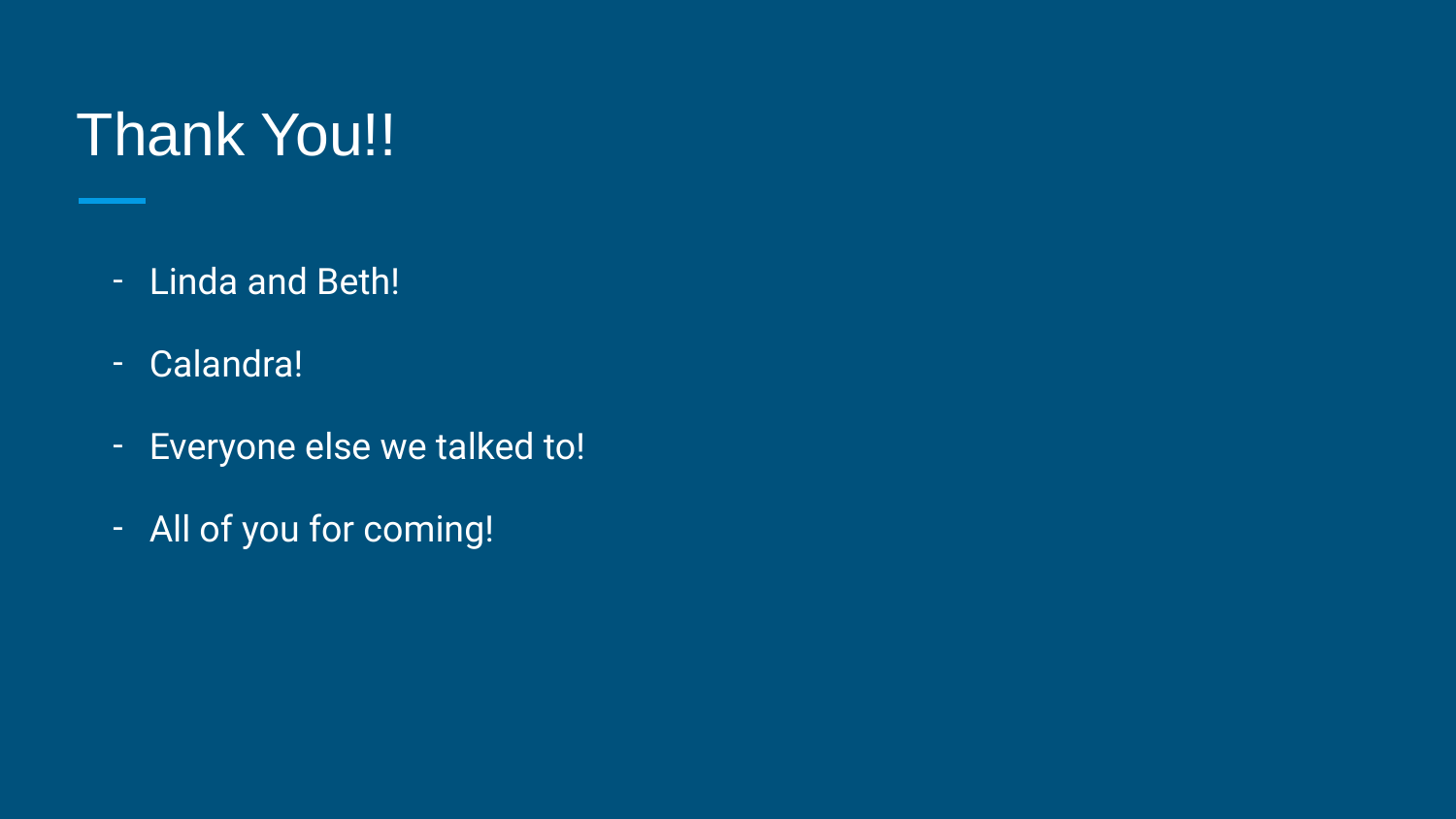

# Thank You!!
Linda and Beth!
Calandra!
Everyone else we talked to!
All of you for coming!